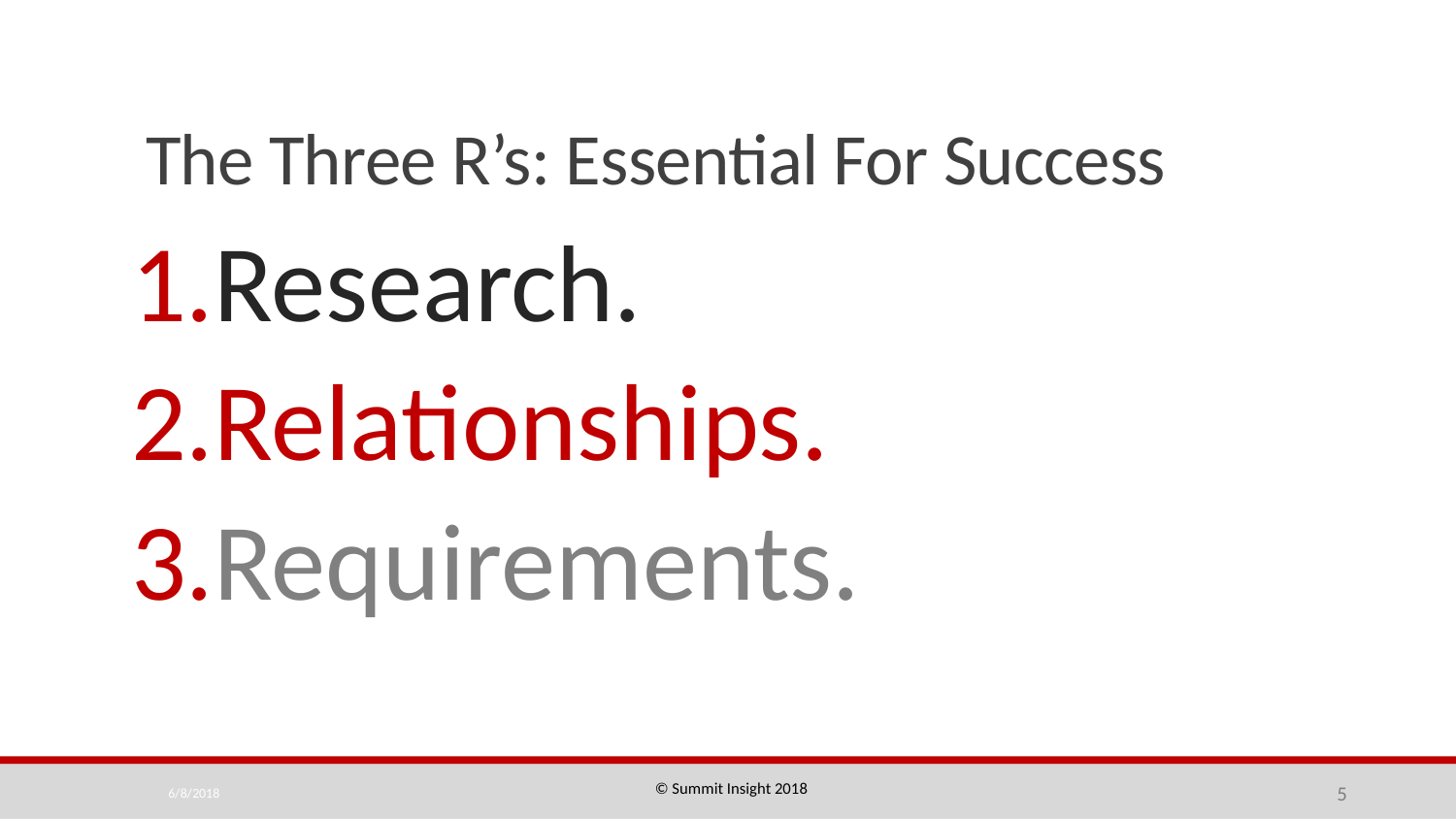

# The Three R’s: Essential For Success
Research.
Relationships.
Requirements.
© Summit Insight 2018